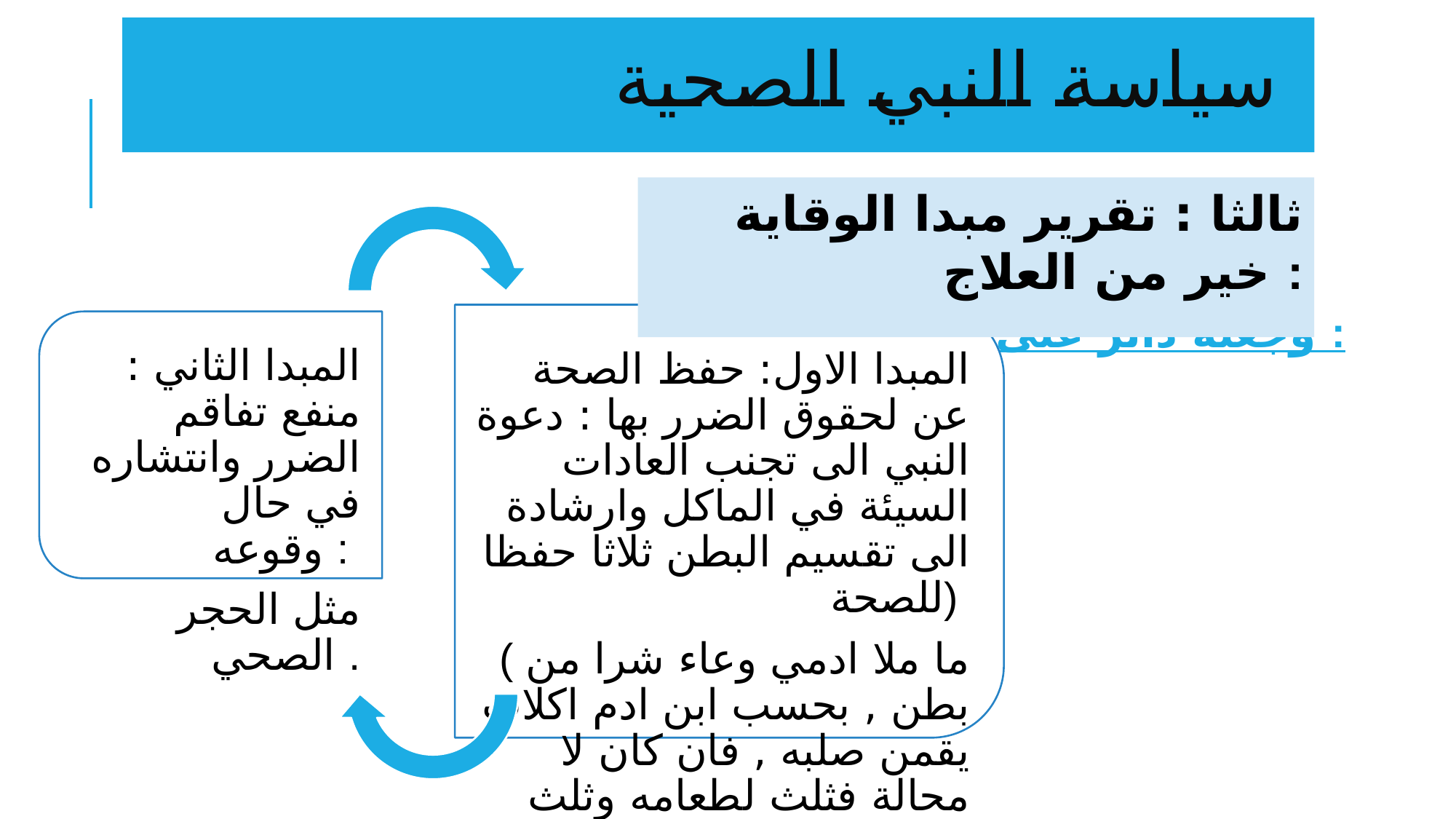

# سياسة النبي الصحية
 ثالثا : تقرير مبدا الوقاية خير من العلاج :

المبدا الثاني : منفع تفاقم الضرر وانتشاره في حال وقوعه :
مثل الحجر الصحي .
المبدا الاول: حفظ الصحة عن لحقوق الضرر بها : دعوة النبي الى تجنب العادات السيئة في الماكل وارشادة الى تقسيم البطن ثلاثا حفظا للصحة)
( ما ملا ادمي وعاء شرا من بطن , بحسب ابن ادم اكلات يقمن صلبه , فان كان لا محالة فثلث لطعامه وثلث لشرابه وثلث لنفسه )
وجعله دائر على مبداين :